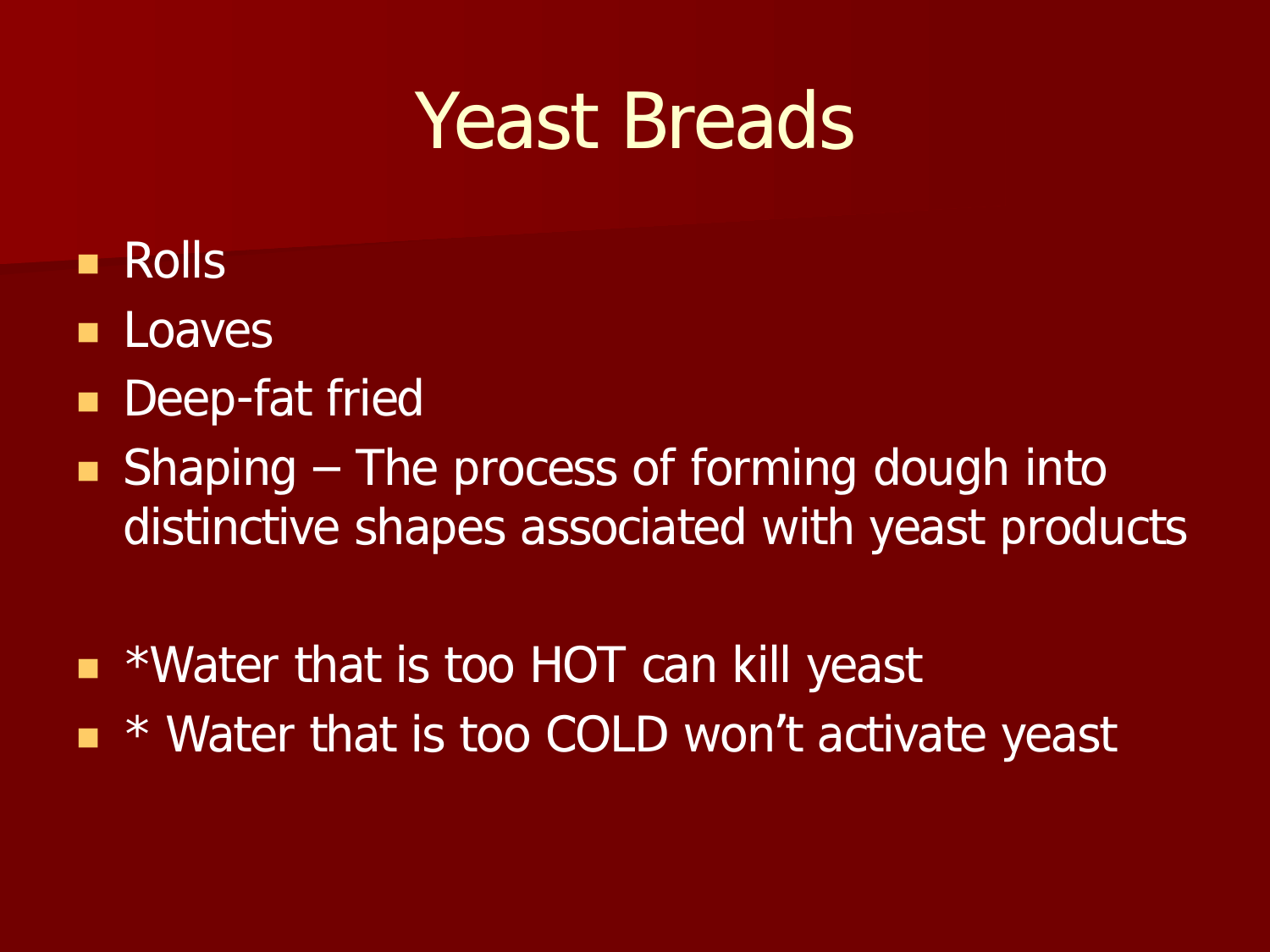

# Yeast Breads
Rolls
Loaves
Deep-fat fried
Shaping – The process of forming dough into distinctive shapes associated with yeast products

*Water that is too HOT can kill yeast
* Water that is too COLD won’t activate yeast